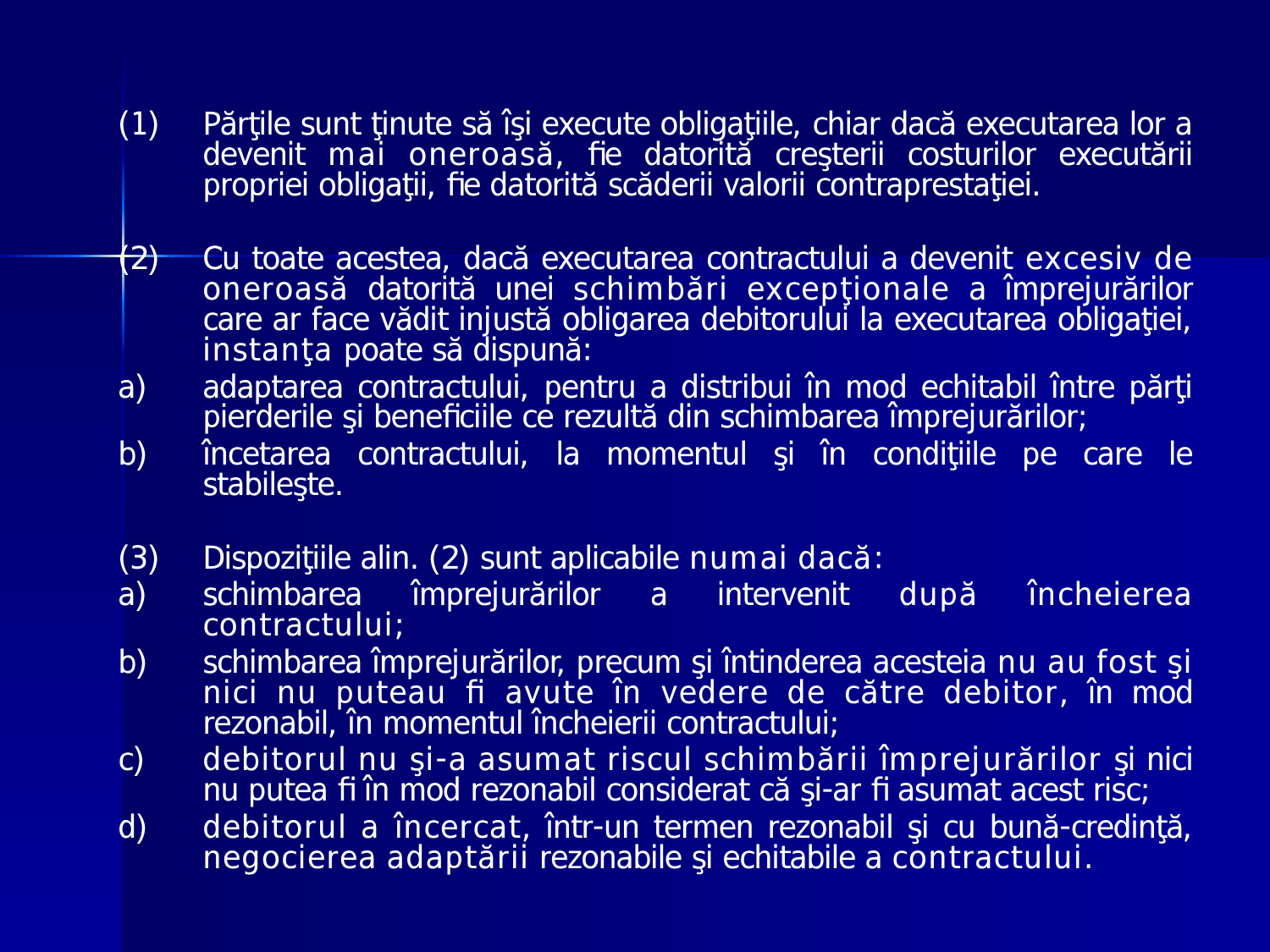

(1)	Părţile sunt ţinute să îşi execute obligaţiile, chiar dacă executarea lor a devenit mai oneroasă, fie datorită creşterii costurilor executării propriei obligaţii, fie datorită scăderii valorii contraprestaţiei.

(2)	Cu toate acestea, dacă executarea contractului a devenit excesiv de oneroasă datorită unei schimbări excepţionale a împrejurărilor care ar face vădit injustă obligarea debitorului la executarea obligaţiei, instanţa poate să dispună:
a)	adaptarea contractului, pentru a distribui în mod echitabil între părţi pierderile şi beneficiile ce rezultă din schimbarea împrejurărilor;
b)	încetarea contractului, la momentul şi în condiţiile pe care le stabileşte.

(3)	Dispoziţiile alin. (2) sunt aplicabile numai dacă:
a)	schimbarea împrejurărilor a intervenit după încheierea contractului;
b)	schimbarea împrejurărilor, precum şi întinderea acesteia nu au fost şi nici nu puteau fi avute în vedere de către debitor, în mod rezonabil, în momentul încheierii contractului;
c)	debitorul nu şi-a asumat riscul schimbării împrejurărilor şi nici nu putea fi în mod rezonabil considerat că şi-ar fi asumat acest risc;
d)	debitorul a încercat, într-un termen rezonabil şi cu bună-credinţă, negocierea adaptării rezonabile şi echitabile a contractului.